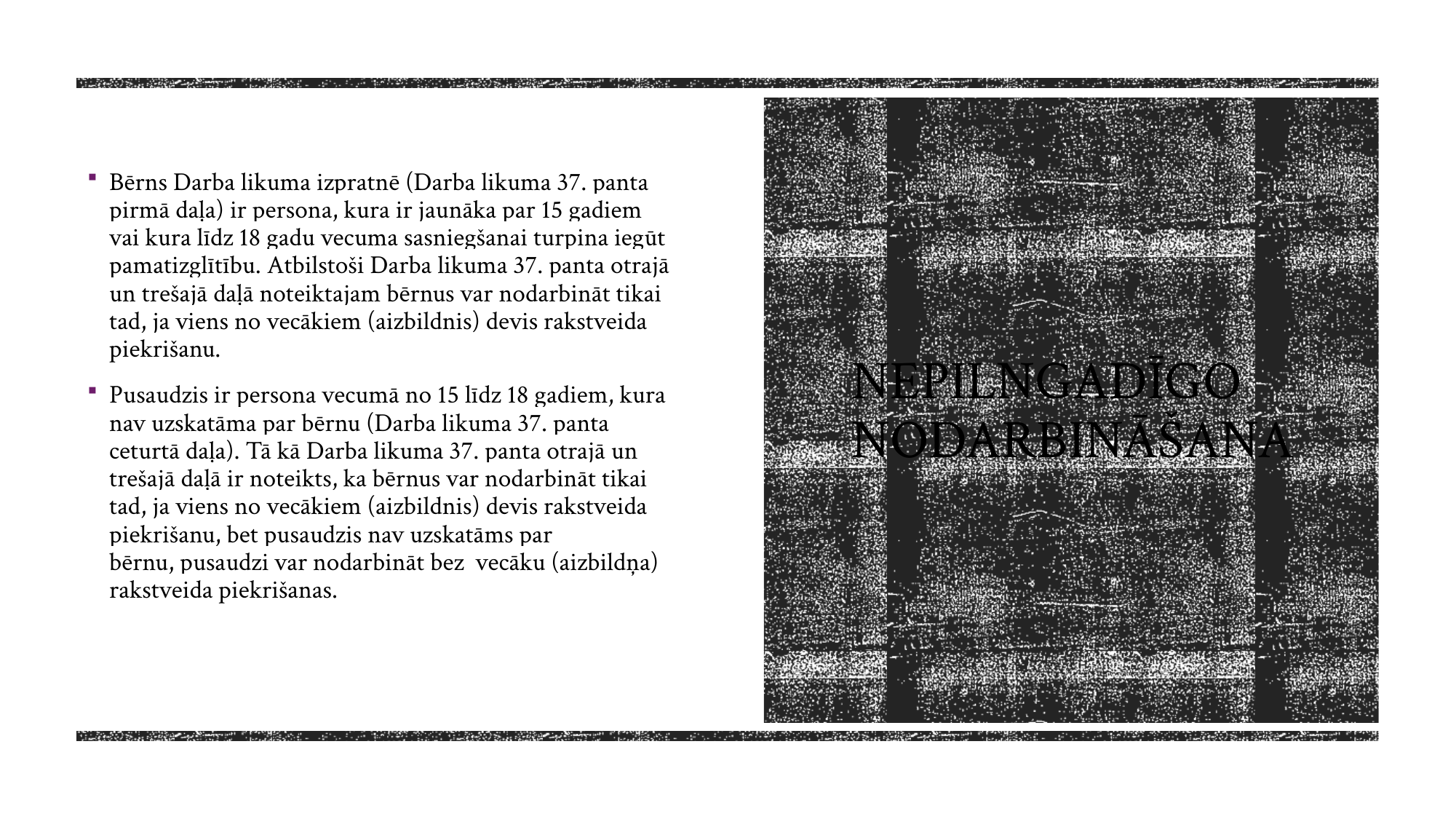

Bērns Darba likuma izpratnē (Darba likuma 37. panta pirmā daļa) ir persona, kura ir jaunāka par 15 gadiem vai kura līdz 18 gadu vecuma sasniegšanai turpina iegūt pamatizglītību. Atbilstoši Darba likuma 37. panta otrajā un trešajā daļā noteiktajam bērnus var nodarbināt tikai tad, ja viens no vecākiem (aizbildnis) devis rakstveida piekrišanu.
Pusaudzis ir persona vecumā no 15 līdz 18 gadiem, kura nav uzskatāma par bērnu (Darba likuma 37. panta ceturtā daļa). Tā kā Darba likuma 37. panta otrajā un trešajā daļā ir noteikts, ka bērnus var nodarbināt tikai tad, ja viens no vecākiem (aizbildnis) devis rakstveida piekrišanu, bet pusaudzis nav uzskatāms par bērnu, pusaudzi var nodarbināt bez  vecāku (aizbildņa) rakstveida piekrišanas.

# Nepilngadīgo nodarbināšana